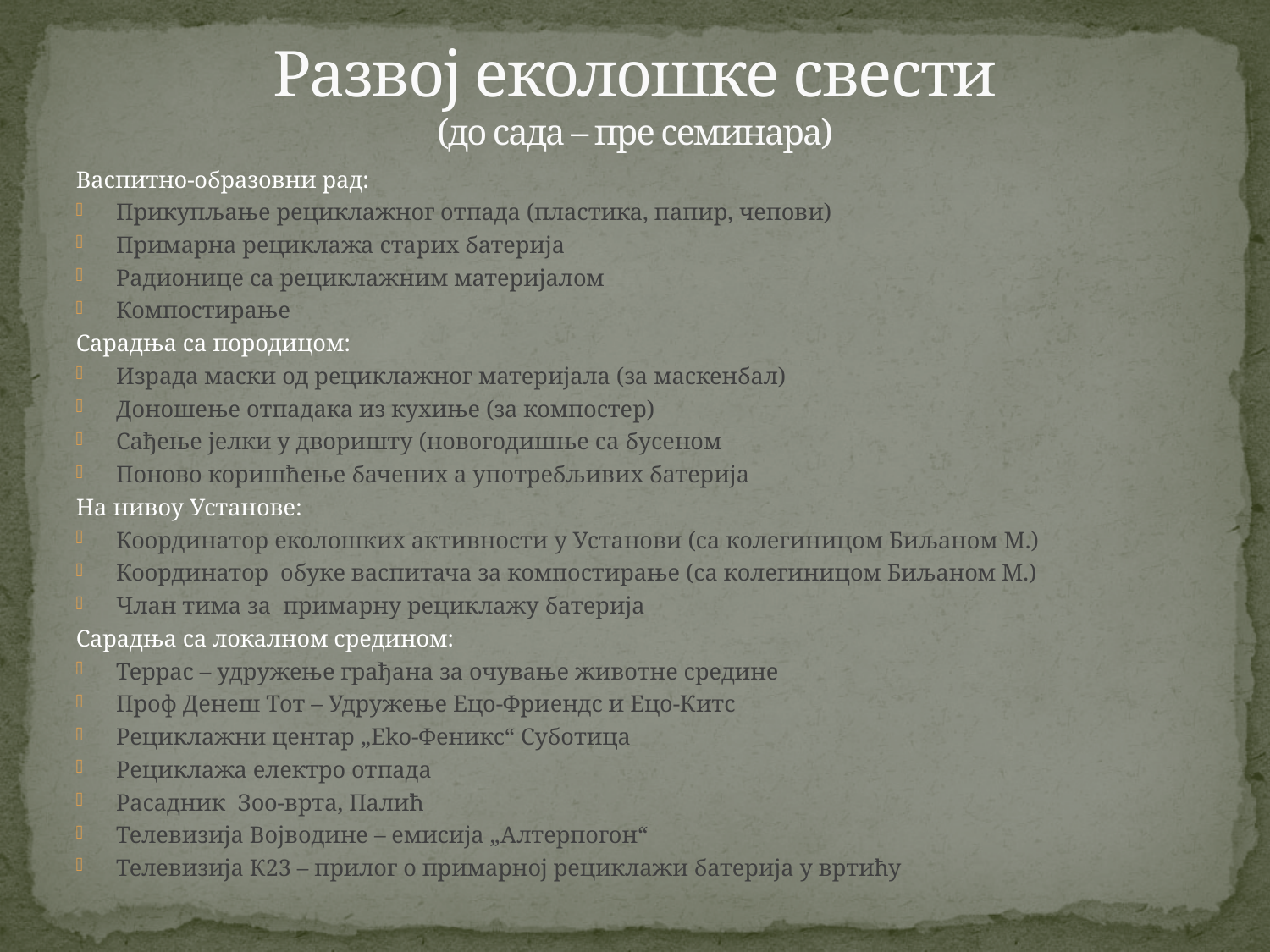

# Развој еколошке свести (до сада – пре семинара)
Васпитно-образовни рад:
Прикупљање рециклажног отпада (пластика, папир, чепови)
Примарна рециклажа старих батерија
Радионице са рециклажним материјалом
Компостирање
Сарадња са породицом:
Израда маски од рециклажног материјала (за маскенбал)
Доношење отпадака из кухиње (за компостер)
Сађење јелки у дворишту (новогодишње са бусеном
Поново коришћење бачених а употребљивих батерија
На нивоу Установе:
Координатор еколошких активности у Установи (са колегиницом Биљаном М.)
Координатор  обуке васпитача за компостирање (са колегиницом Биљаном М.)
Члан тима за  примарну рециклажу батерија
Сарадња са локалном средином:
Террас – удружење грађана за очување животне средине
Проф Денеш Тот – Удружење Ецо-Фриендс и Ецо-Китс
Рециклажни центар „Еkо-Феникс“ Суботица
Рециклажа електро отпада
Расадник  Зоо-врта, Палић
Телевизија Војводине – емисија „Алтерпогон“
Телевизија К23 – прилог о примарној рециклажи батерија у вртићу